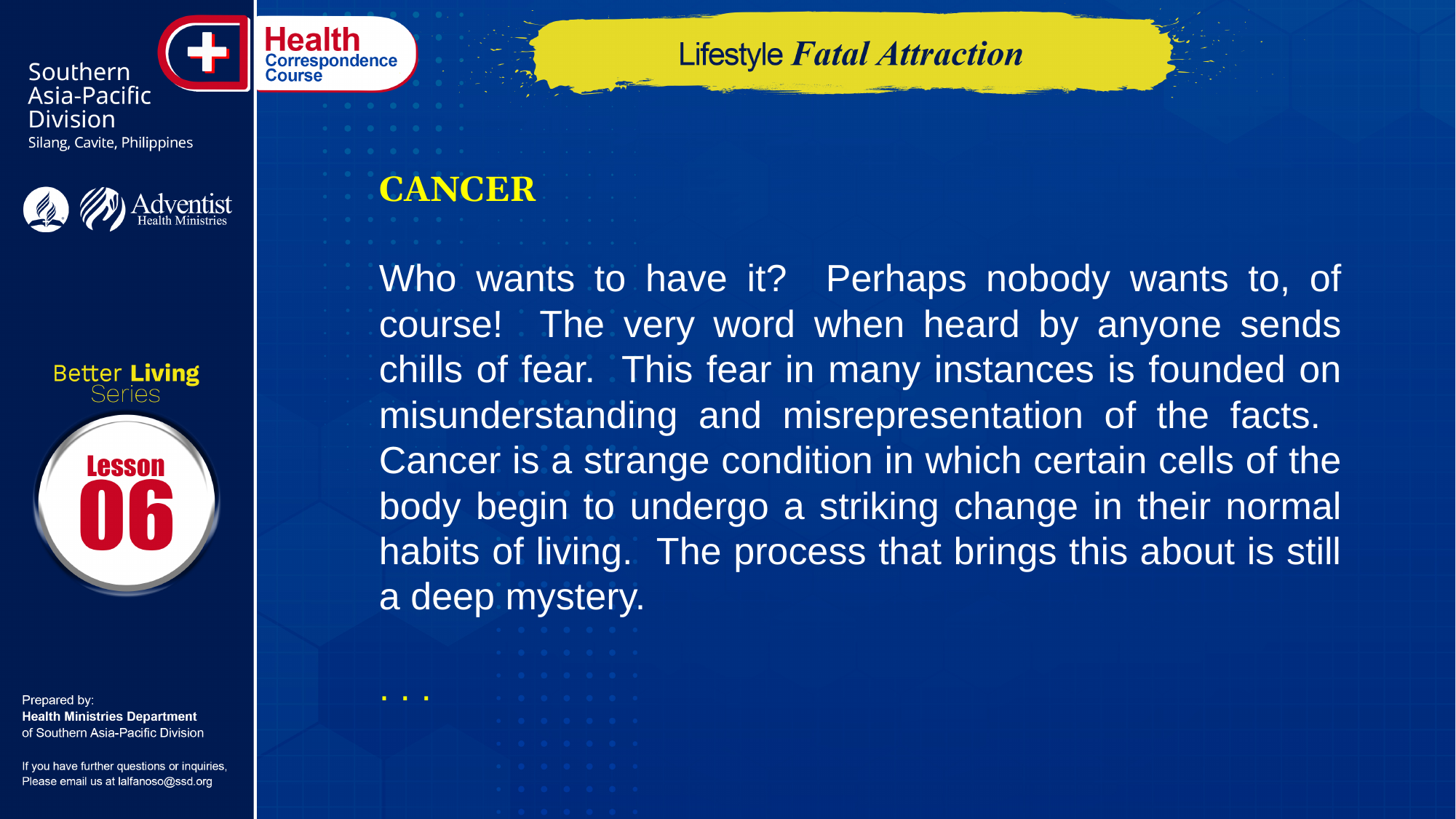

CANCER

Who wants to have it?  Perhaps nobody wants to, of course!  The very word when heard by anyone sends chills of fear.  This fear in many instances is founded on misunderstanding and misrepresentation of the facts.  Cancer is a strange condition in which certain cells of the body begin to undergo a striking change in their normal habits of living.  The process that brings this about is still a deep mystery.

. . .